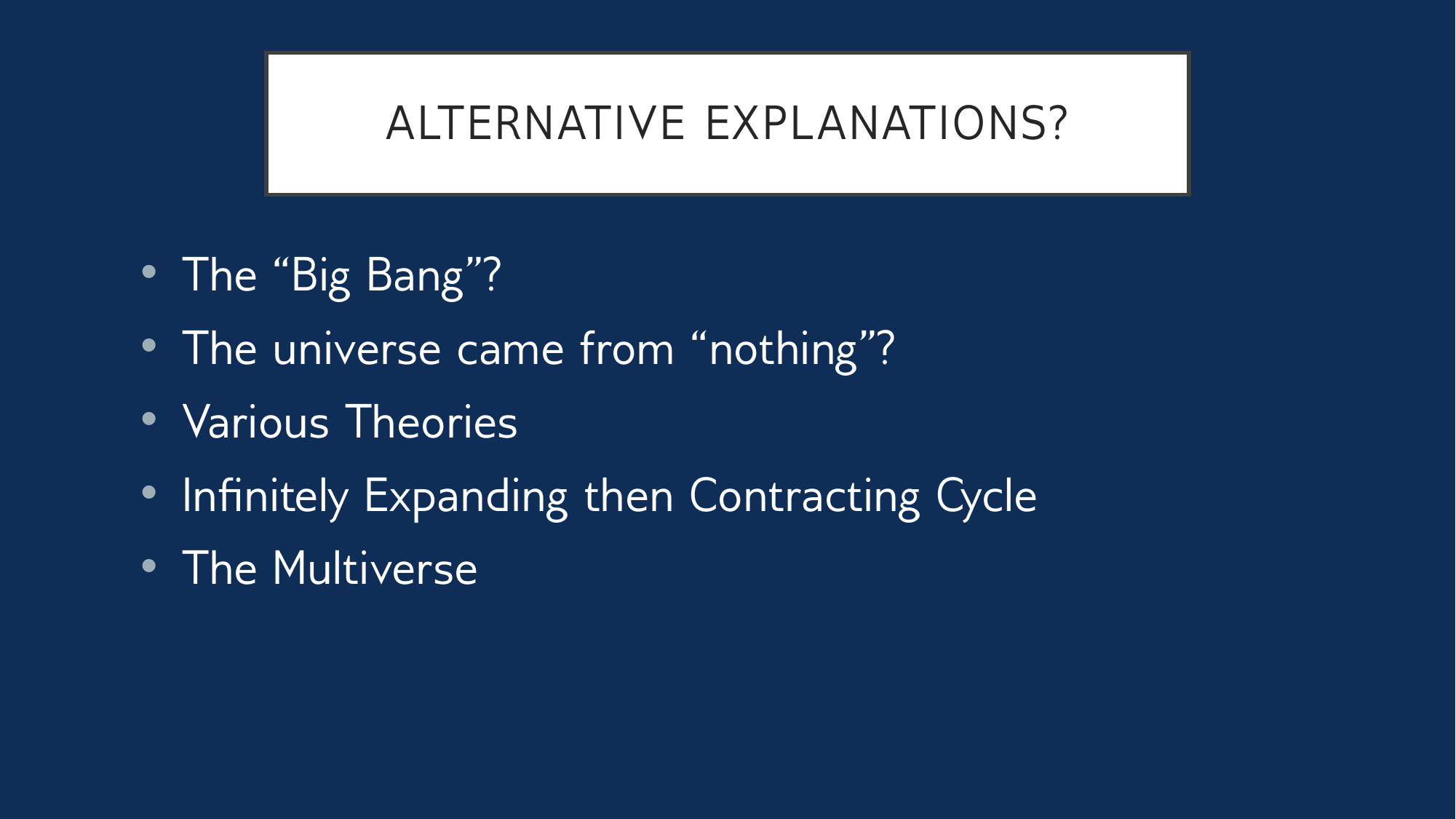

# Alternative explanations?
 The “Big Bang”?
 The universe came from “nothing”?
 Various Theories
 Infinitely Expanding then Contracting Cycle
 The Multiverse